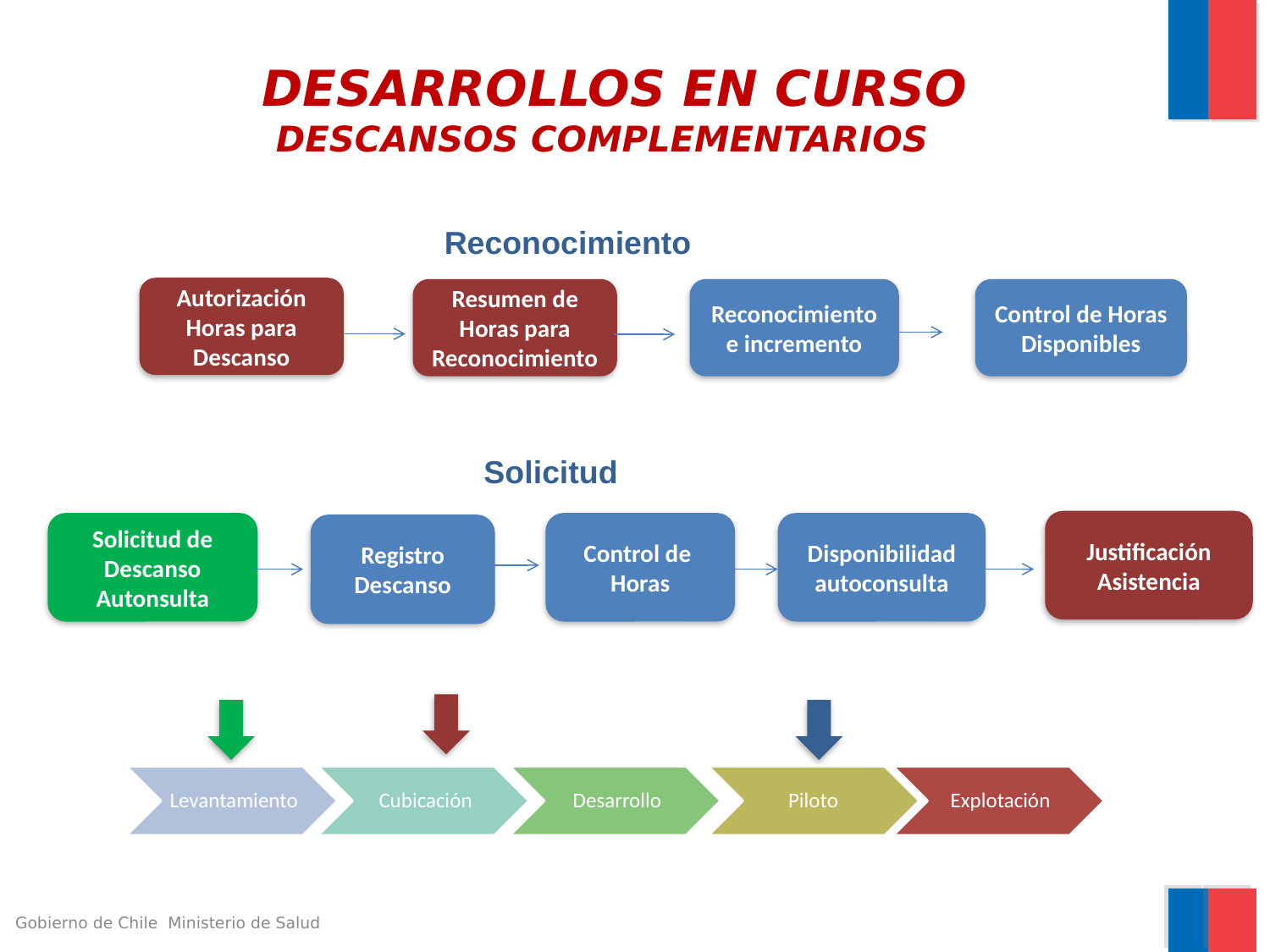

# DESARROLLOS EN CURSO DESCANSOS COMPLEMENTARIOS
Reconocimiento
Autorización Horas para Descanso
Resumen de Horas para Reconocimiento
Reconocimiento e incremento
Control de Horas Disponibles
Solicitud
Justificación Asistencia
Disponibilidad autoconsulta
Control de  Horas
Solicitud de Descanso Autonsulta
Registro Descanso

Levantamiento
Cubicación
Desarrollo
Piloto
Explotación
Gobierno de Chile  Ministerio de Salud